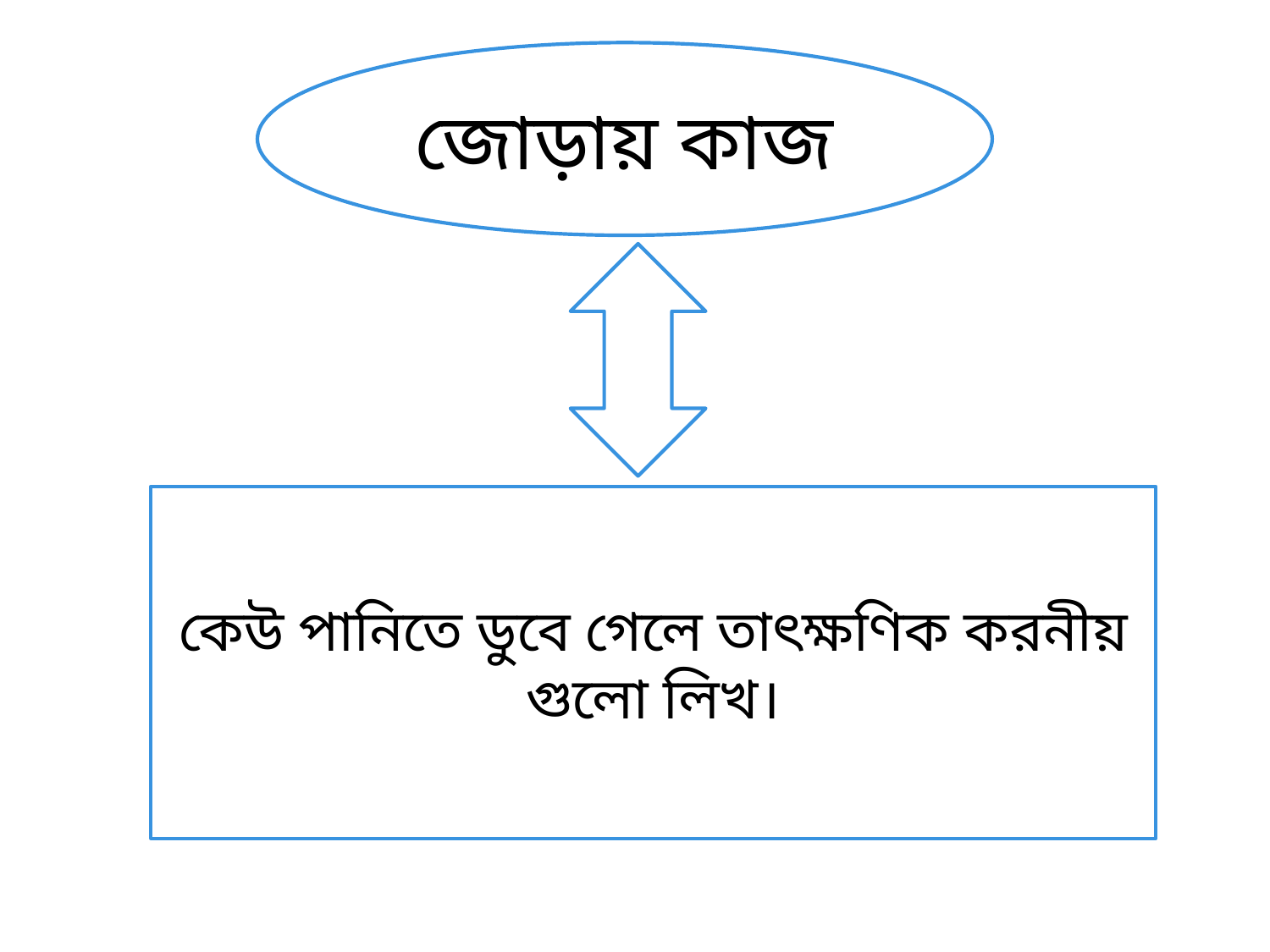

জোড়ায় কাজ

কেউ পানিতে ডুবে গেলে তাৎক্ষণিক করনীয় গুলো লিখ।